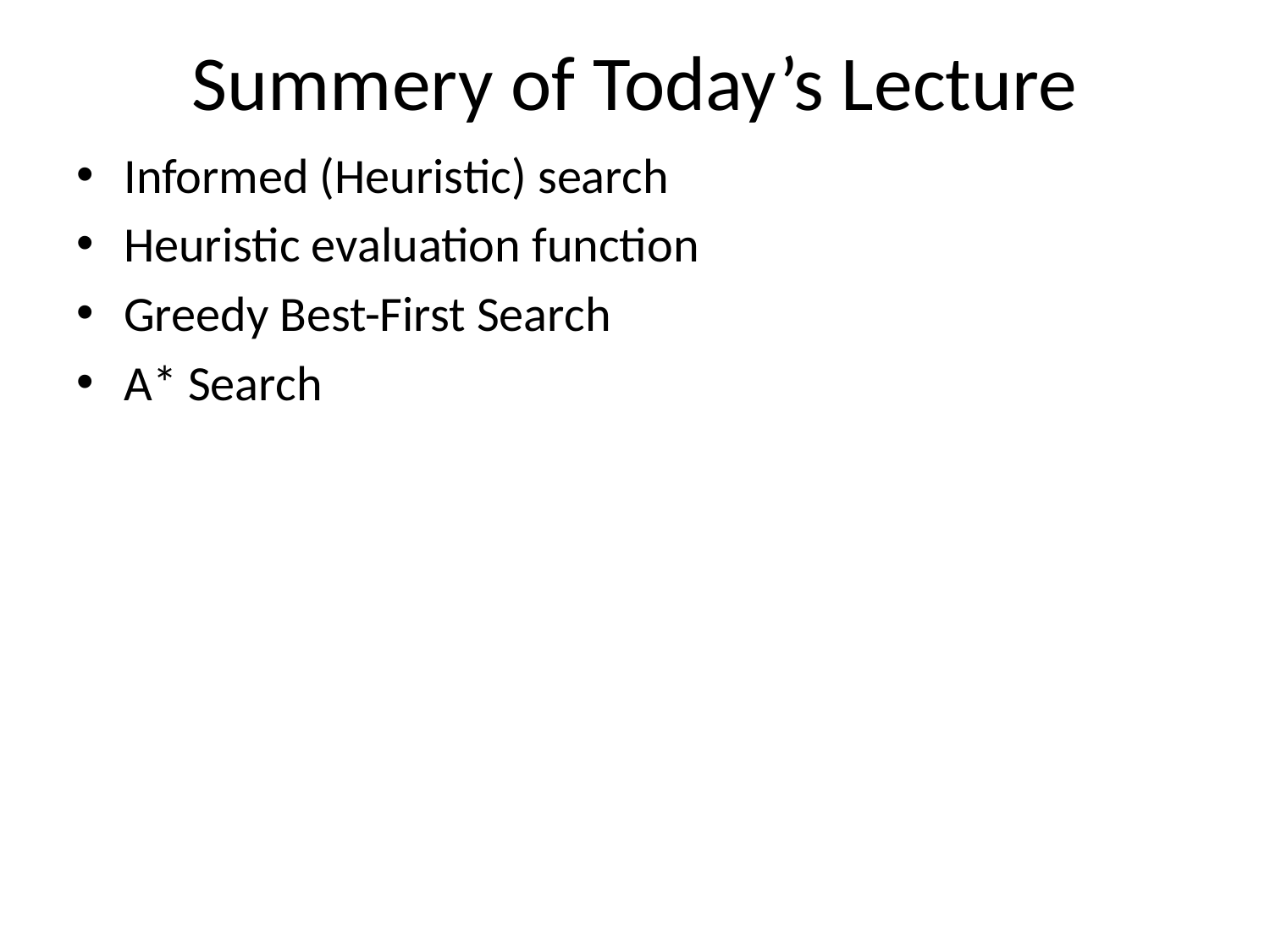

# Summery of Today’s Lecture
Informed (Heuristic) search
Heuristic evaluation function
Greedy Best-First Search
A* Search